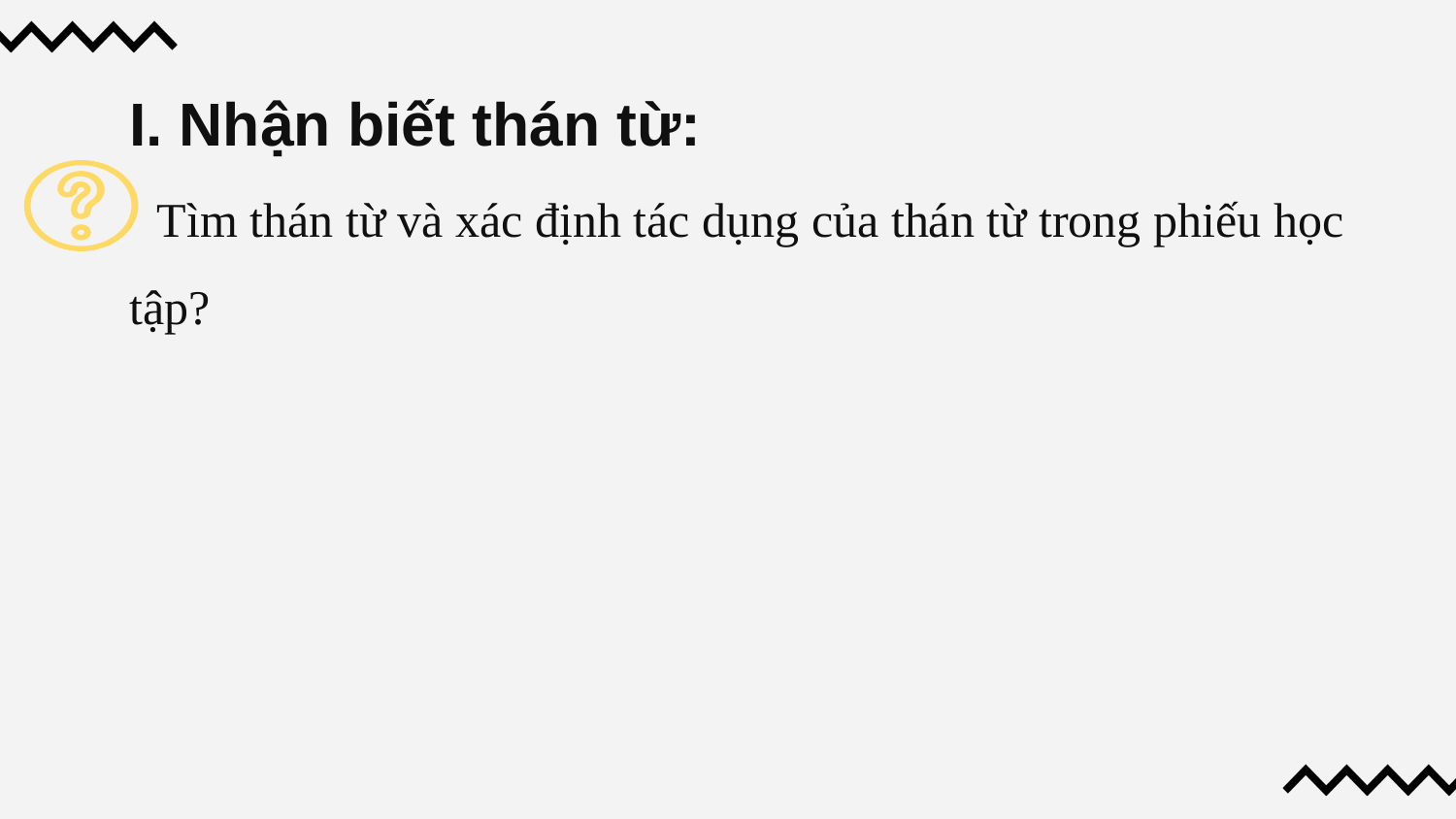

# I. Nhận biết thán từ:
   Tìm thán từ và xác định tác dụng của thán từ trong phiếu học tập?